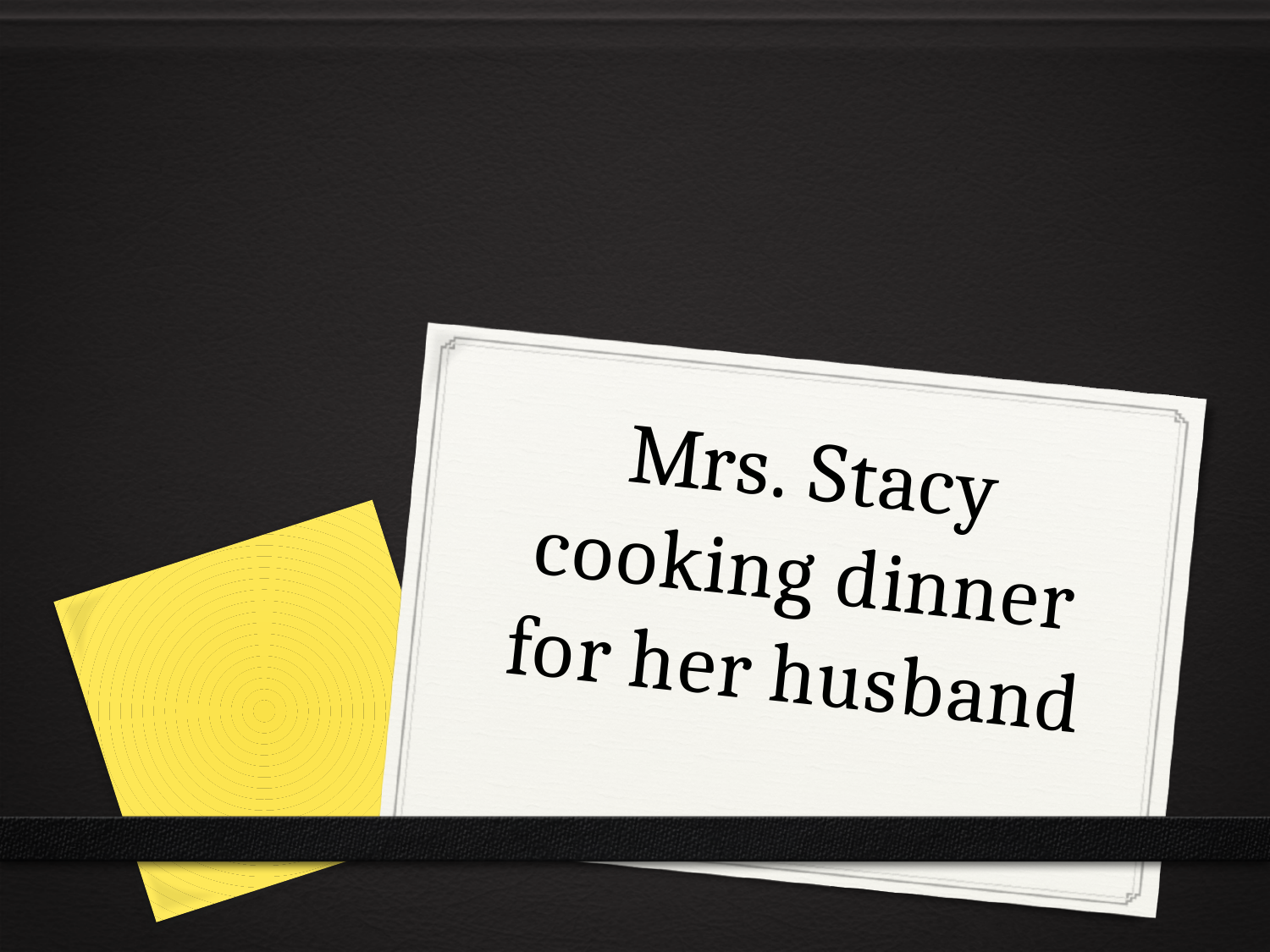

# Mrs. Stacy cooking dinner for her husband